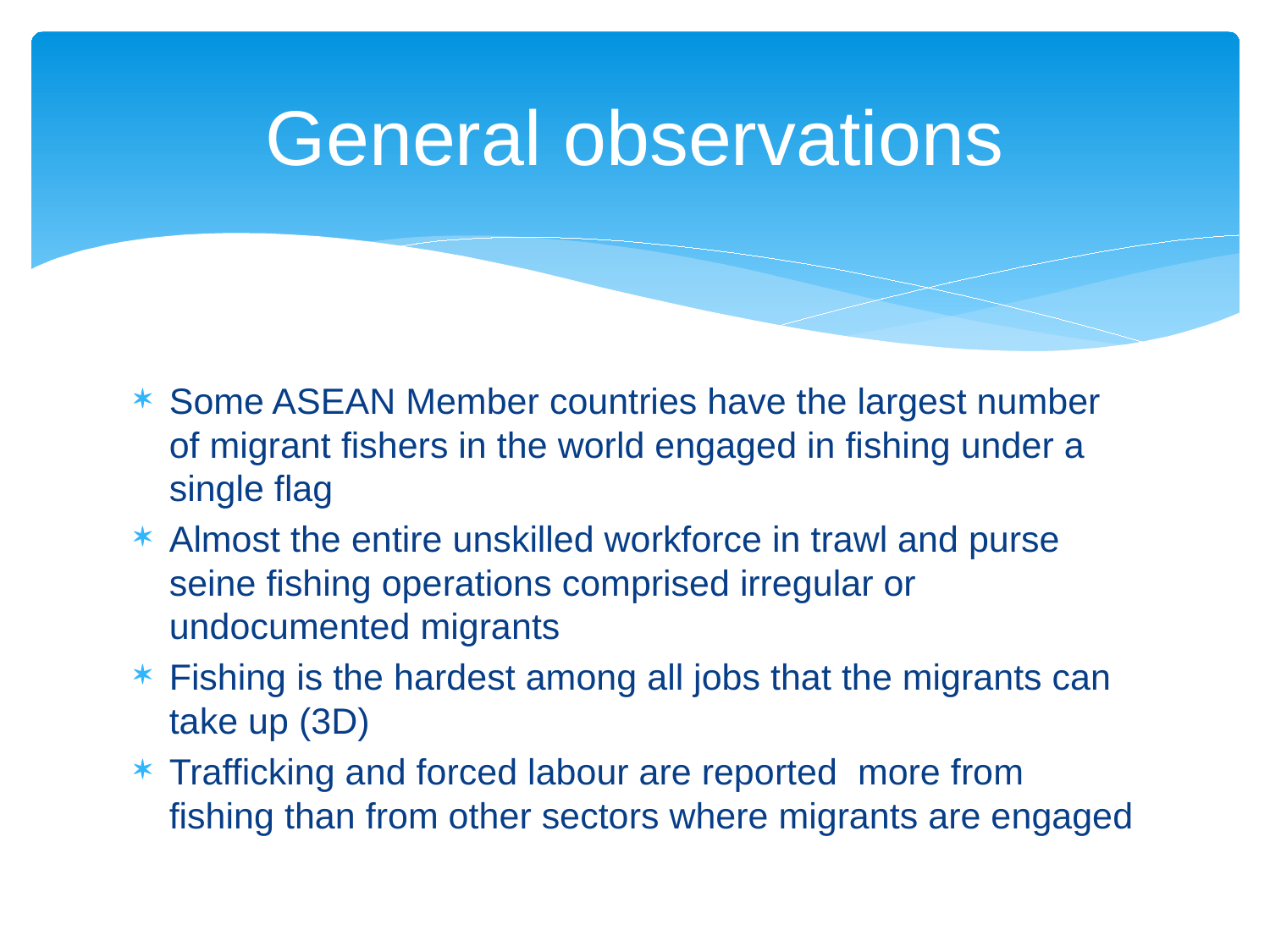

# General observations
Some ASEAN Member countries have the largest number of migrant fishers in the world engaged in fishing under a single flag
Almost the entire unskilled workforce in trawl and purse seine fishing operations comprised irregular or undocumented migrants
Fishing is the hardest among all jobs that the migrants can take up (3D)
Trafficking and forced labour are reported  more from fishing than from other sectors where migrants are engaged